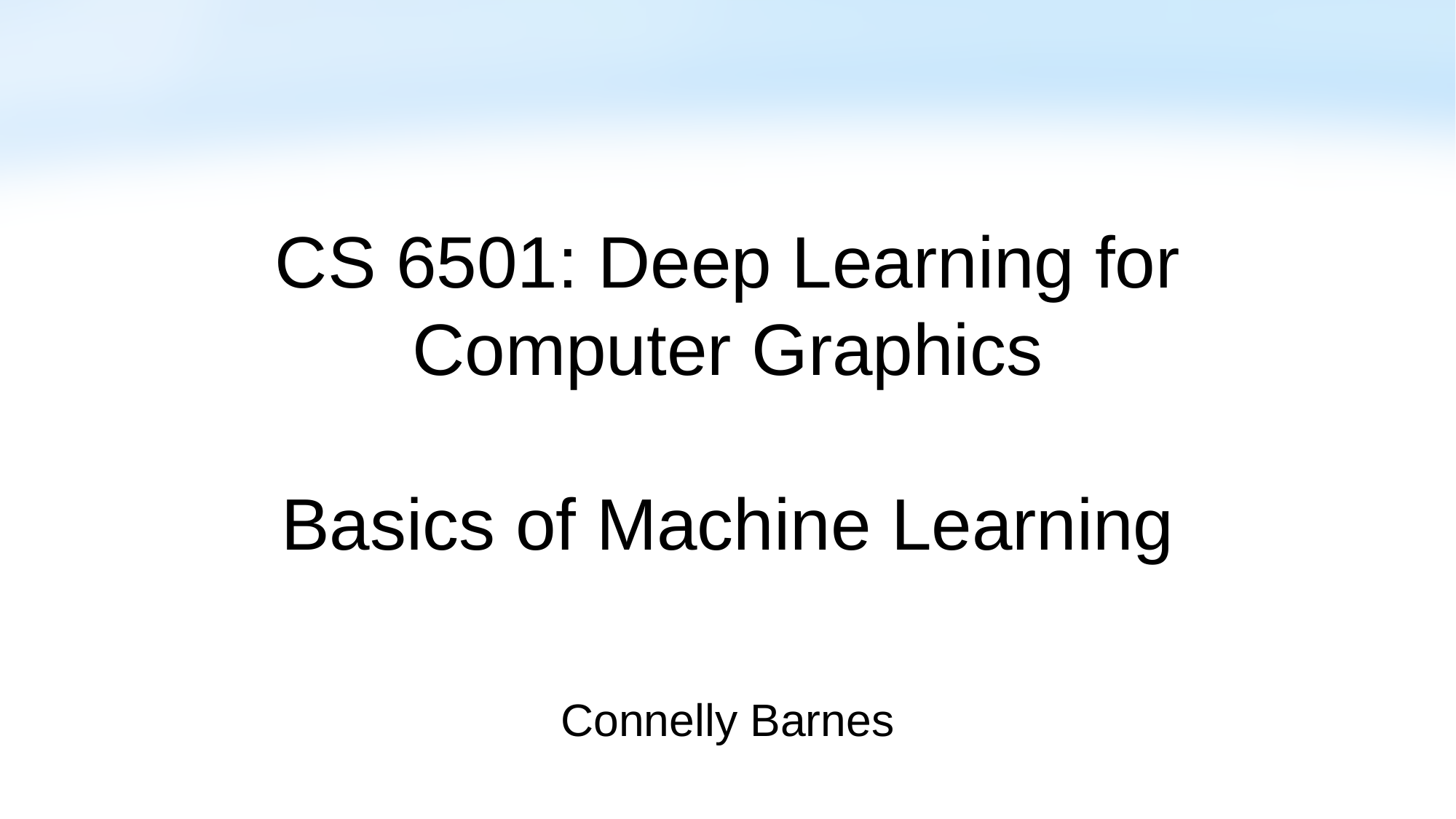

# CS 6501: Deep Learning for Computer Graphics Basics of Machine Learning
Connelly Barnes